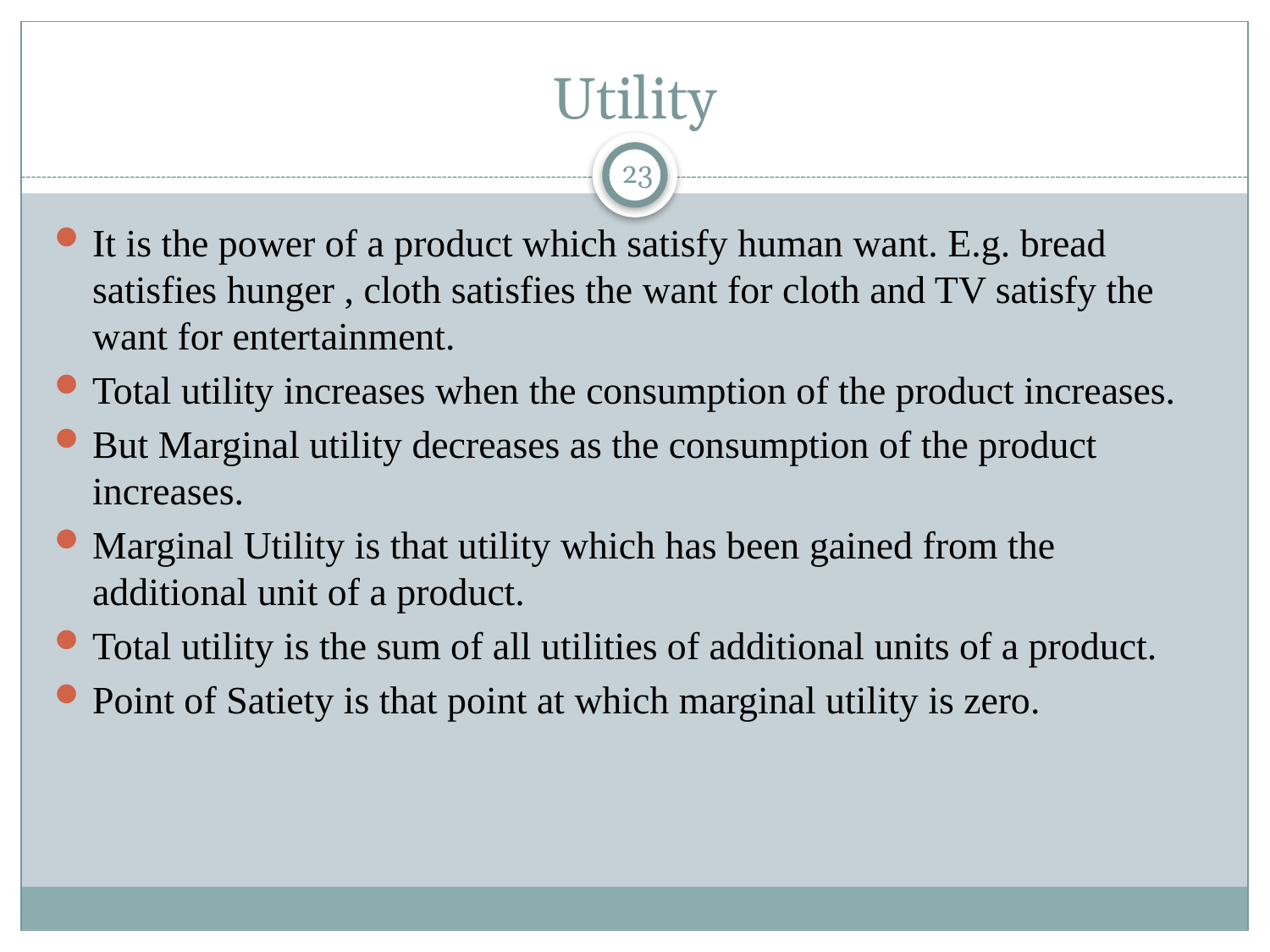

# Utility
23
It is the power of a product which satisfy human want. E.g. bread satisfies hunger , cloth satisfies the want for cloth and TV satisfy the want for entertainment.
Total utility increases when the consumption of the product increases.
But Marginal utility decreases as the consumption of the product increases.
Marginal Utility is that utility which has been gained from the additional unit of a product.
Total utility is the sum of all utilities of additional units of a product.
Point of Satiety is that point at which marginal utility is zero.